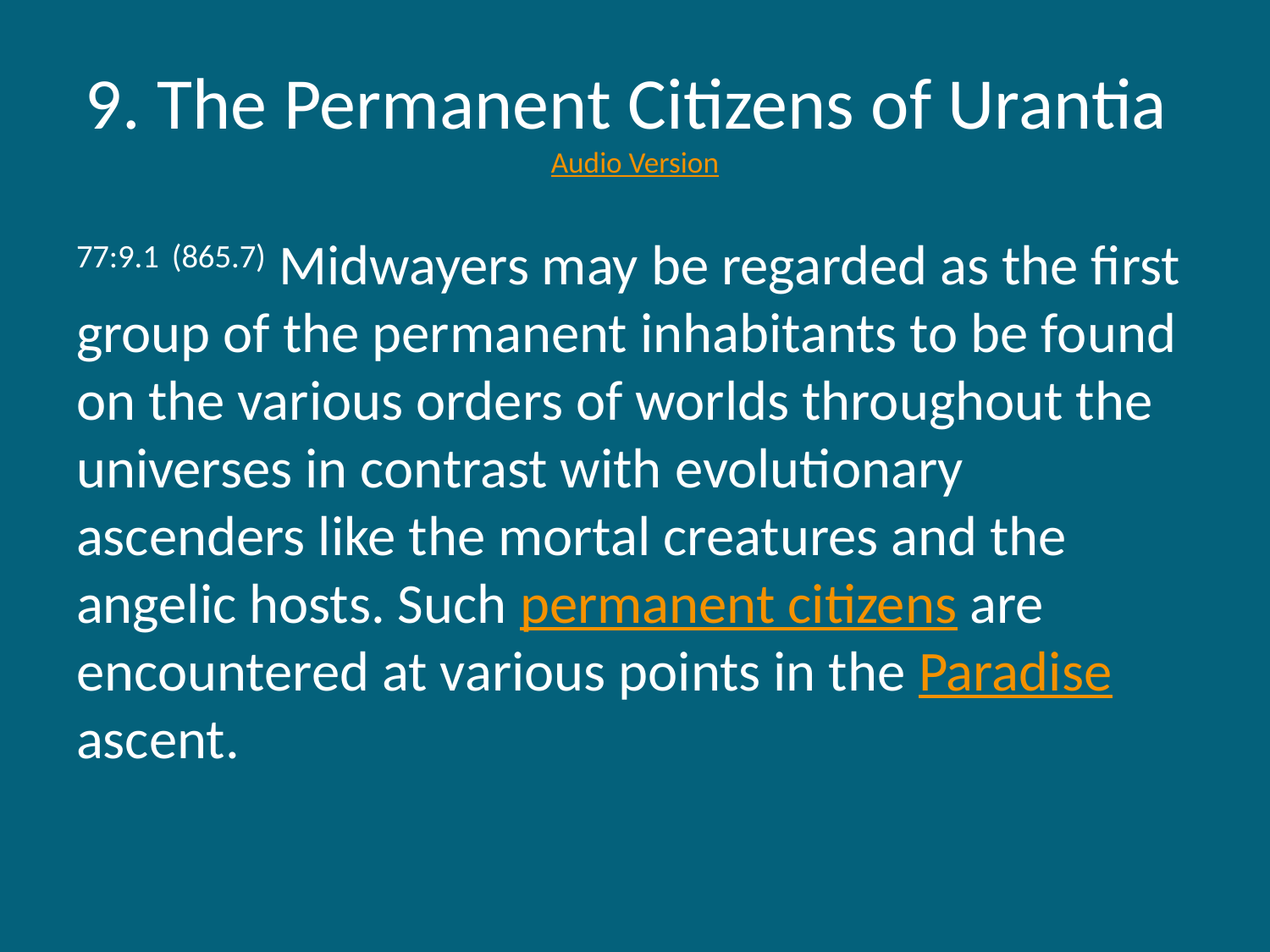

# 9. The Permanent Citizens of Urantia Audio Version
77:9.1 (865.7) Midwayers may be regarded as the first group of the permanent inhabitants to be found on the various orders of worlds throughout the universes in contrast with evolutionary ascenders like the mortal creatures and the angelic hosts. Such permanent citizens are encountered at various points in the Paradise ascent.